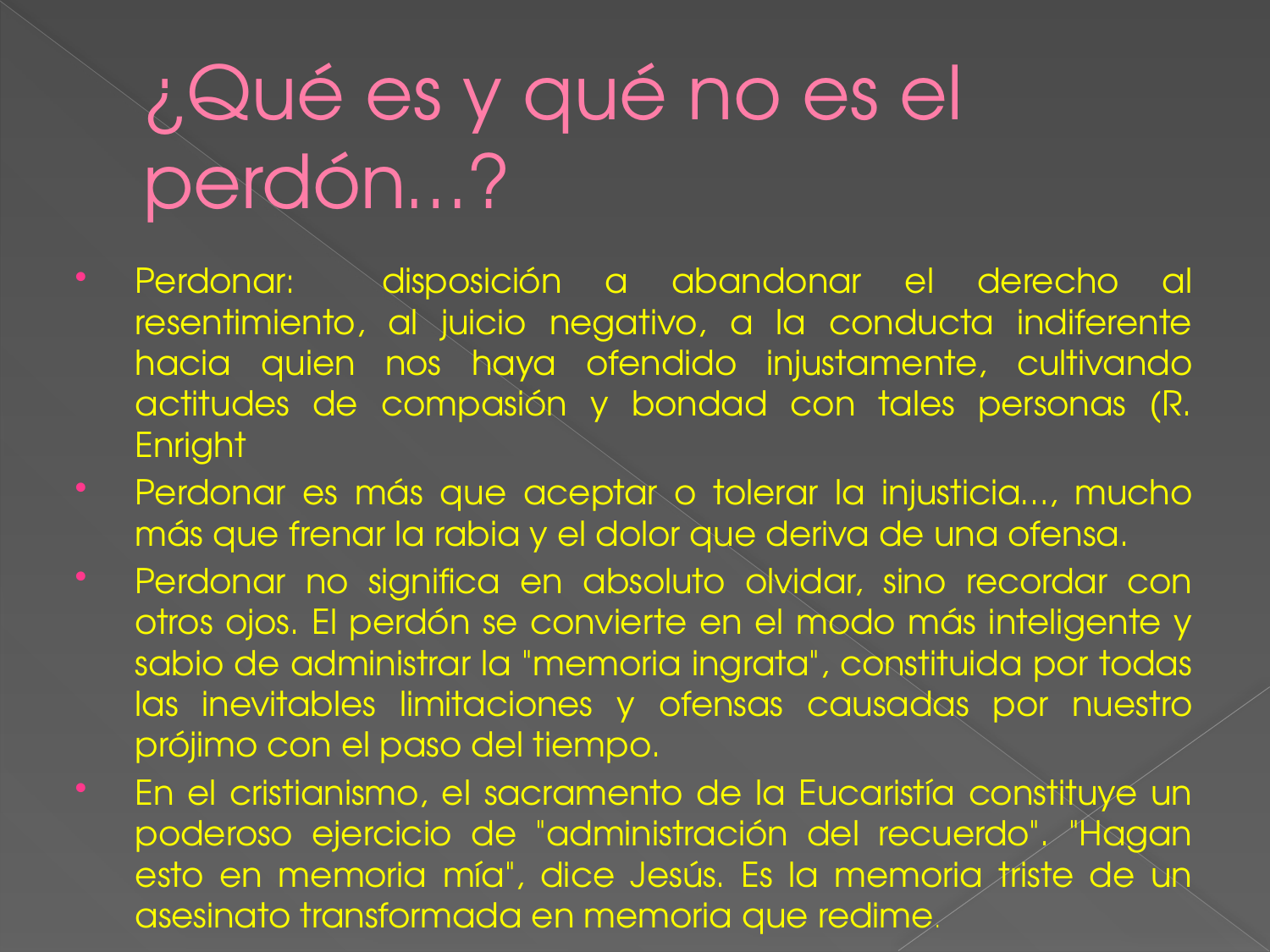

# ¿Qué es y qué no es el perdón…?

Perdonar:  disposición a abandonar el derecho al resentimiento, al juicio negativo, a la conducta indiferente hacia quien nos haya ofendido injustamente, cultivando actitudes de compasión y bondad con tales personas (R. Enright
Perdonar es más que aceptar o tolerar la injusticia…, mucho más que frenar la rabia y el dolor que deriva de una ofensa.
Perdonar no significa en absoluto olvidar, sino recordar con otros ojos. El perdón se convierte en el modo más inteligente y sabio de administrar la "memoria ingrata", constituida por todas las inevitables limitaciones y ofensas causadas por nuestro prójimo con el paso del tiempo.
En el cristianismo, el sacramento de la Eucaristía constituye un poderoso ejercicio de "administración del recuerdo". "Hagan esto en memoria mía", dice Jesús. Es la memoria triste de un asesinato transformada en memoria que redime.